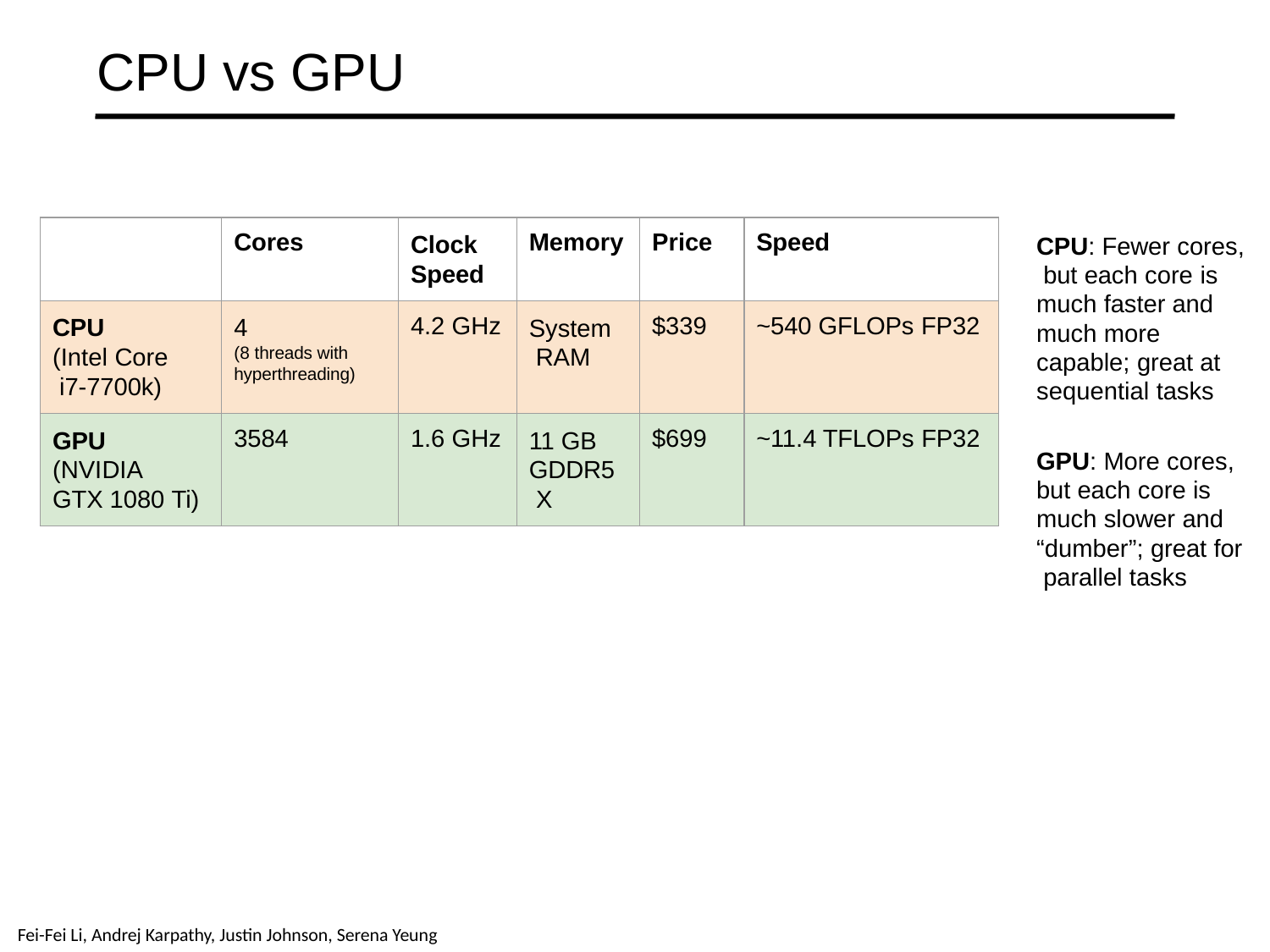

# CPU vs GPU
|  | Cores | Clock Speed | Memory | Price | Speed |
| --- | --- | --- | --- | --- | --- |
| CPU (Intel Core i7-7700k) | 4 (8 threads with hyperthreading) | 4.2 GHz | System RAM | $339 | ~540 GFLOPs FP32 |
| GPU (NVIDIA GTX 1080 Ti) | 3584 | 1.6 GHz | 11 GB GDDR5 X | $699 | ~11.4 TFLOPs FP32 |
CPU: Fewer cores,  but each core is  much faster and  much more  capable; great at  sequential tasks

GPU: More cores,  but each core is  much slower and  “dumber”; great for  parallel tasks
April 26, 2018
Lecture 8 -
Fei-Fei Li & Justin Johnson & Serena Yeung
Fei-Fei Li, Andrej Karpathy, Justin Johnson, Serena Yeung